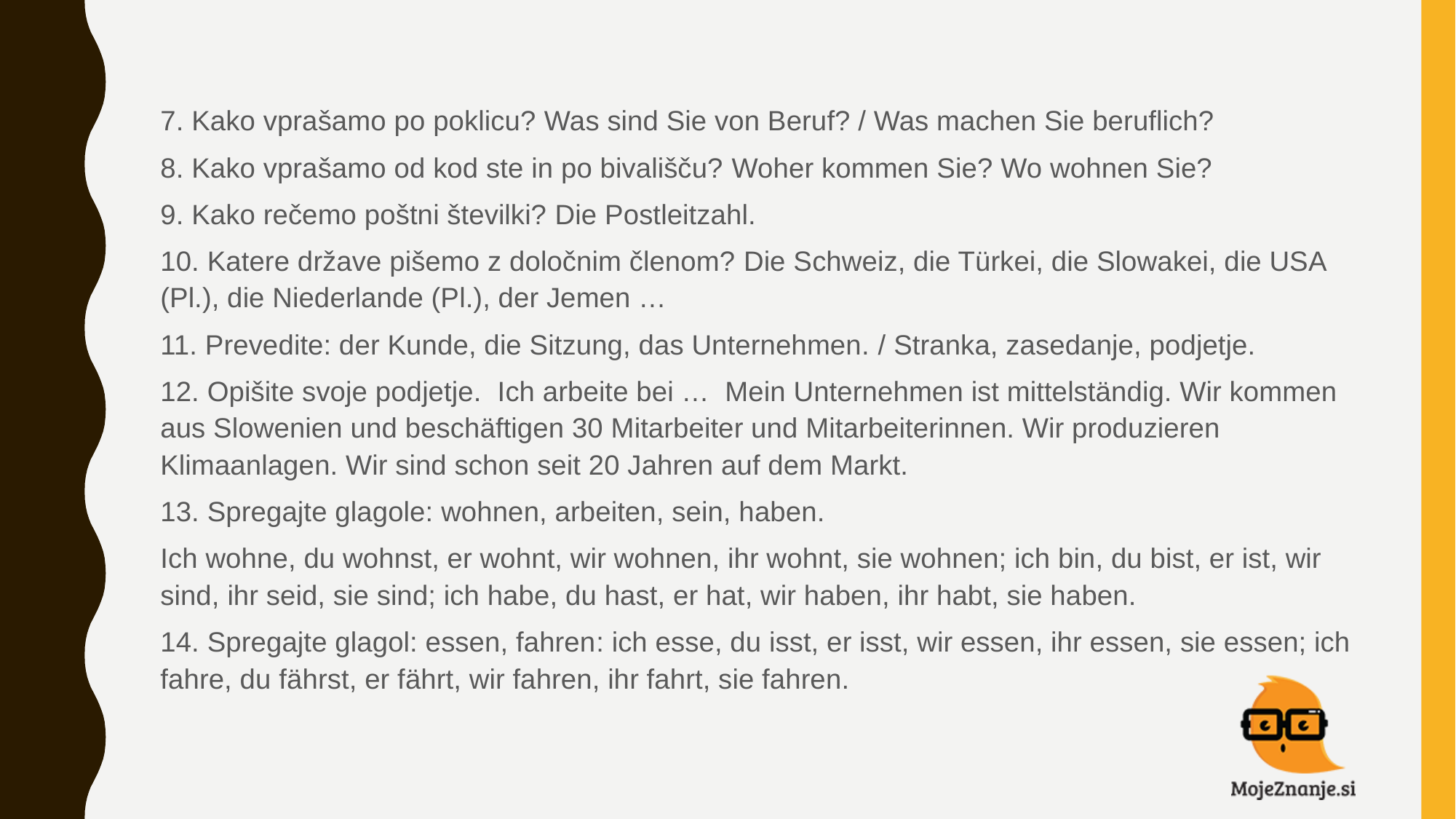

7. Kako vprašamo po poklicu? Was sind Sie von Beruf? / Was machen Sie beruflich?
8. Kako vprašamo od kod ste in po bivališču? Woher kommen Sie? Wo wohnen Sie?
9. Kako rečemo poštni številki? Die Postleitzahl.
10. Katere države pišemo z določnim členom? Die Schweiz, die Türkei, die Slowakei, die USA (Pl.), die Niederlande (Pl.), der Jemen …
11. Prevedite: der Kunde, die Sitzung, das Unternehmen. / Stranka, zasedanje, podjetje.
12. Opišite svoje podjetje.  Ich arbeite bei …  Mein Unternehmen ist mittelständig. Wir kommen aus Slowenien und beschäftigen 30 Mitarbeiter und Mitarbeiterinnen. Wir produzieren Klimaanlagen. Wir sind schon seit 20 Jahren auf dem Markt.
13. Spregajte glagole: wohnen, arbeiten, sein, haben.
Ich wohne, du wohnst, er wohnt, wir wohnen, ihr wohnt, sie wohnen; ich bin, du bist, er ist, wir sind, ihr seid, sie sind; ich habe, du hast, er hat, wir haben, ihr habt, sie haben.
14. Spregajte glagol: essen, fahren: ich esse, du isst, er isst, wir essen, ihr essen, sie essen; ich fahre, du fährst, er fährt, wir fahren, ihr fahrt, sie fahren.